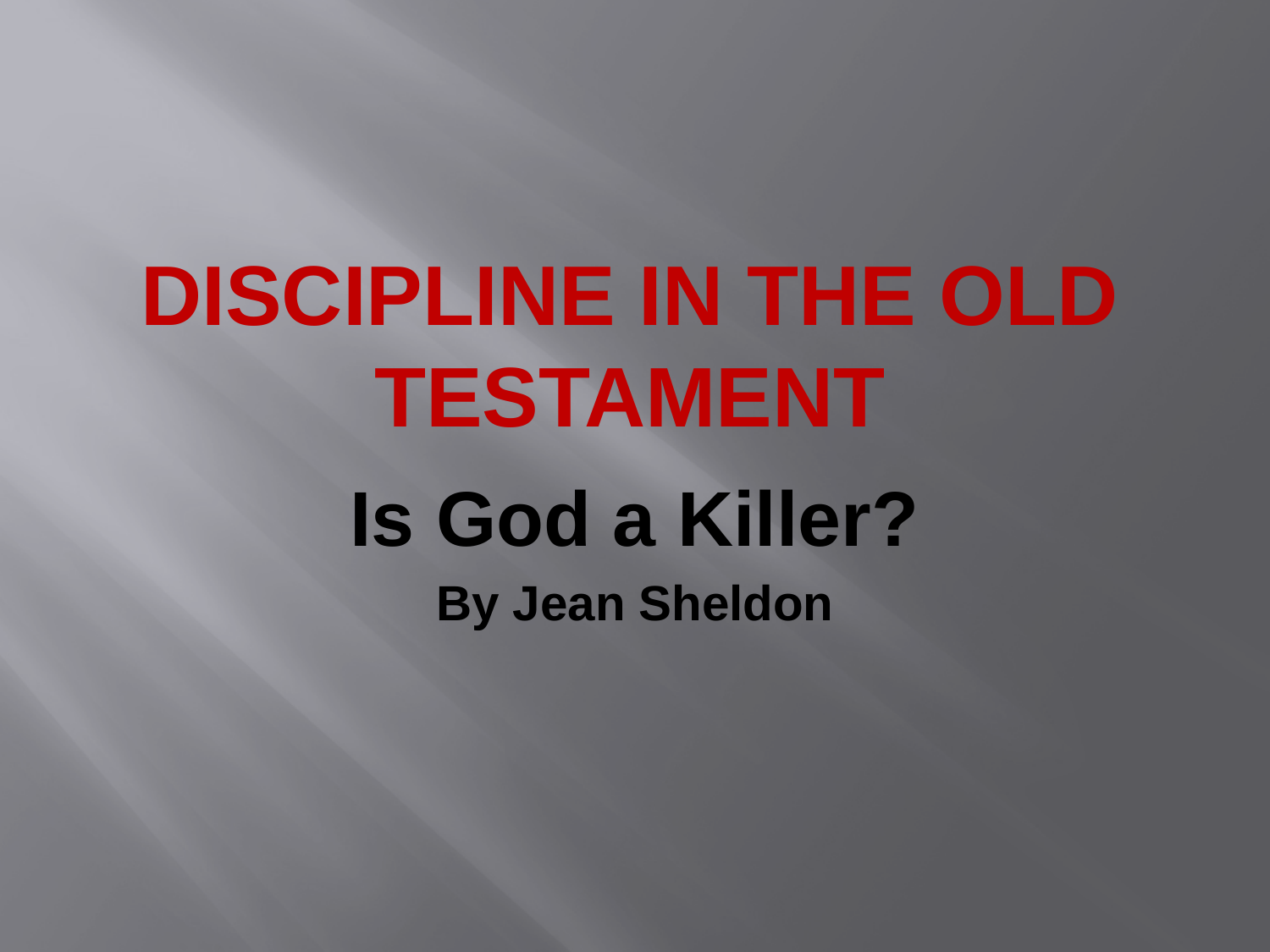

# Discipline in the Old Testament
Is God a Killer?
By Jean Sheldon